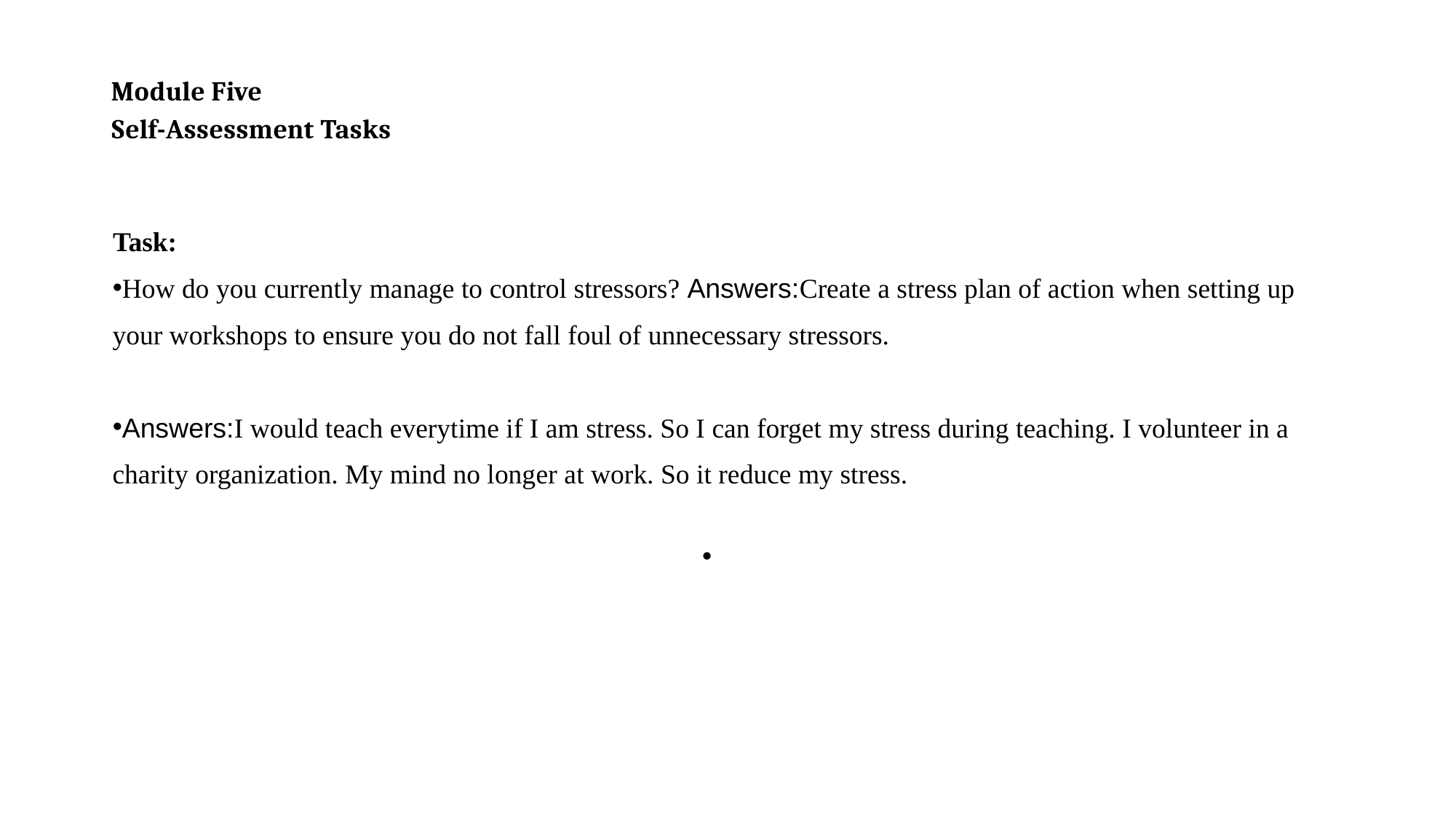

# Module Five Self-Assessment Tasks
Task:
How do you currently manage to control stressors? Answers:Create a stress plan of action when setting up  your workshops to ensure you do not fall foul of unnecessary stressors.

Answers:I would teach everytime if I am stress. So I can forget my stress during teaching. I volunteer in a charity organization. My mind no longer at work. So it reduce my stress.